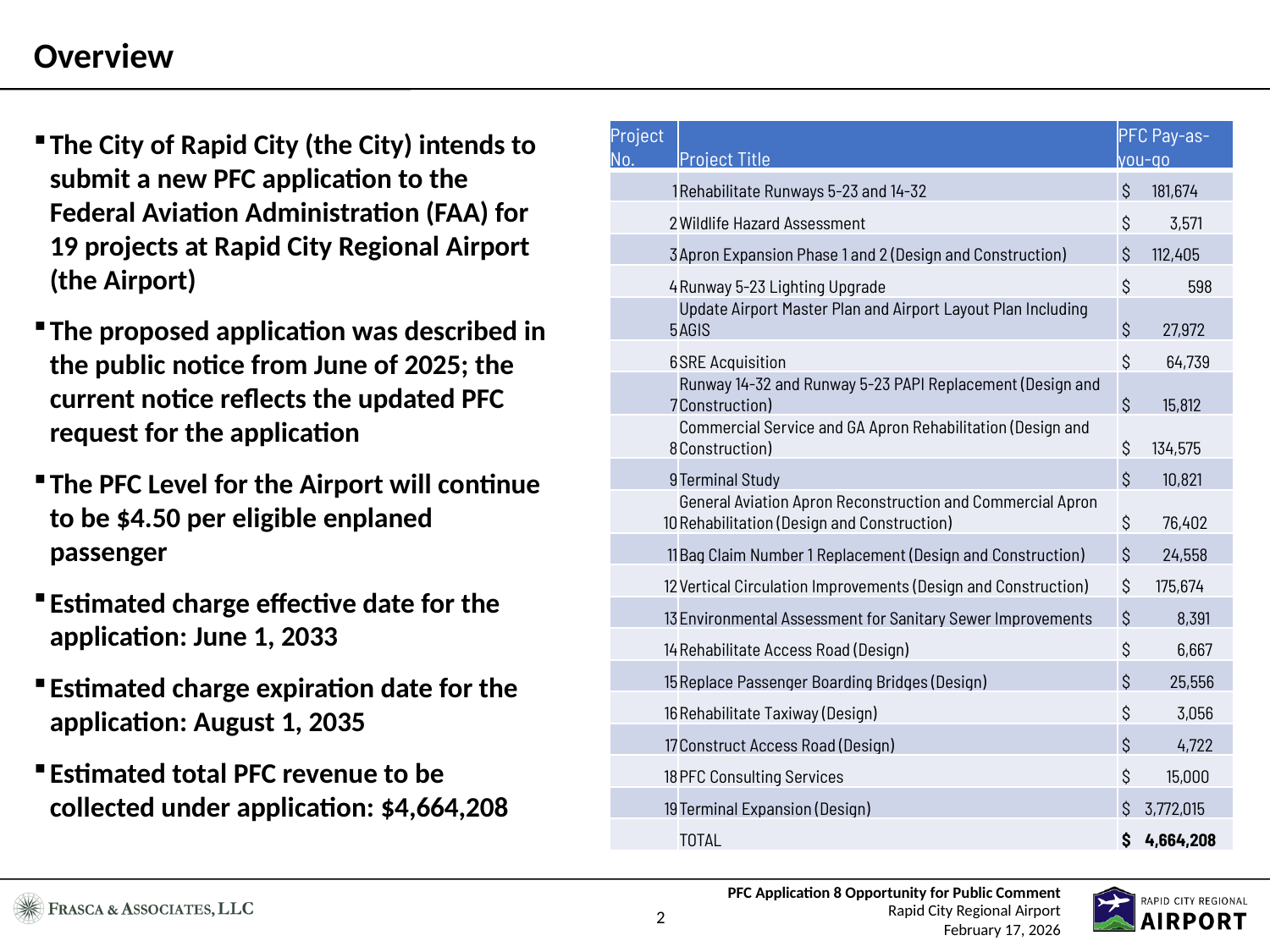

# Overview
The City of Rapid City (the City) intends to submit a new PFC application to the Federal Aviation Administration (FAA) for 19 projects at Rapid City Regional Airport (the Airport)
The proposed application was described in the public notice from June of 2025; the current notice reflects the updated PFC request for the application
The PFC Level for the Airport will continue to be $4.50 per eligible enplaned passenger
Estimated charge effective date for the application: June 1, 2033
Estimated charge expiration date for the application: August 1, 2035
Estimated total PFC revenue to be collected under application: $4,664,208
| Project No. | Project Title | PFC Pay-as-you-go |
| --- | --- | --- |
| 1 | Rehabilitate Runways 5-23 and 14-32 | $ 181,674 |
| 2 | Wildlife Hazard Assessment | $ 3,571 |
| 3 | Apron Expansion Phase 1 and 2 (Design and Construction) | $ 112,405 |
| 4 | Runway 5-23 Lighting Upgrade | $ 598 |
| 5 | Update Airport Master Plan and Airport Layout Plan Including AGIS | $ 27,972 |
| 6 | SRE Acquisition | $ 64,739 |
| 7 | Runway 14-32 and Runway 5-23 PAPI Replacement (Design and Construction) | $ 15,812 |
| 8 | Commercial Service and GA Apron Rehabilitation (Design and Construction) | $ 134,575 |
| 9 | Terminal Study | $ 10,821 |
| 10 | General Aviation Apron Reconstruction and Commercial Apron Rehabilitation (Design and Construction) | $ 76,402 |
| 11 | Bag Claim Number 1 Replacement (Design and Construction) | $ 24,558 |
| 12 | Vertical Circulation Improvements (Design and Construction) | $ 175,674 |
| 13 | Environmental Assessment for Sanitary Sewer Improvements | $ 8,391 |
| 14 | Rehabilitate Access Road (Design) | $ 6,667 |
| 15 | Replace Passenger Boarding Bridges (Design) | $ 25,556 |
| 16 | Rehabilitate Taxiway (Design) | $ 3,056 |
| 17 | Construct Access Road (Design) | $ 4,722 |
| 18 | PFC Consulting Services | $ 15,000 |
| 19 | Terminal Expansion (Design) | $ 3,772,015 |
|  | TOTAL | $ 4,664,208 |